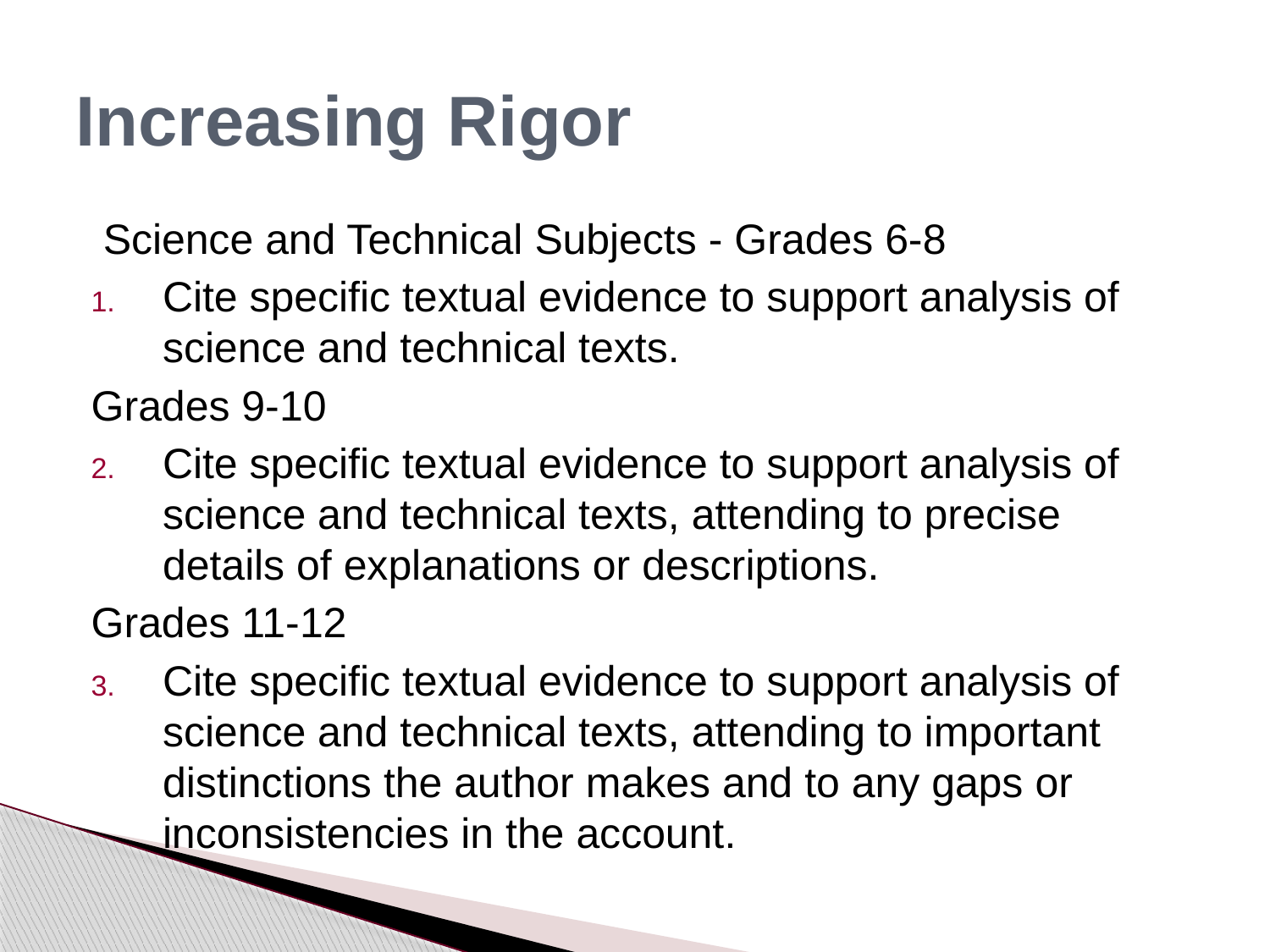

# Increasing Rigor
 Science and Technical Subjects - Grades 6-8
Cite specific textual evidence to support analysis of science and technical texts.
Grades 9-10
Cite specific textual evidence to support analysis of science and technical texts, attending to precise details of explanations or descriptions.
Grades 11-12
Cite specific textual evidence to support analysis of science and technical texts, attending to important distinctions the author makes and to any gaps or inconsistencies in the account.